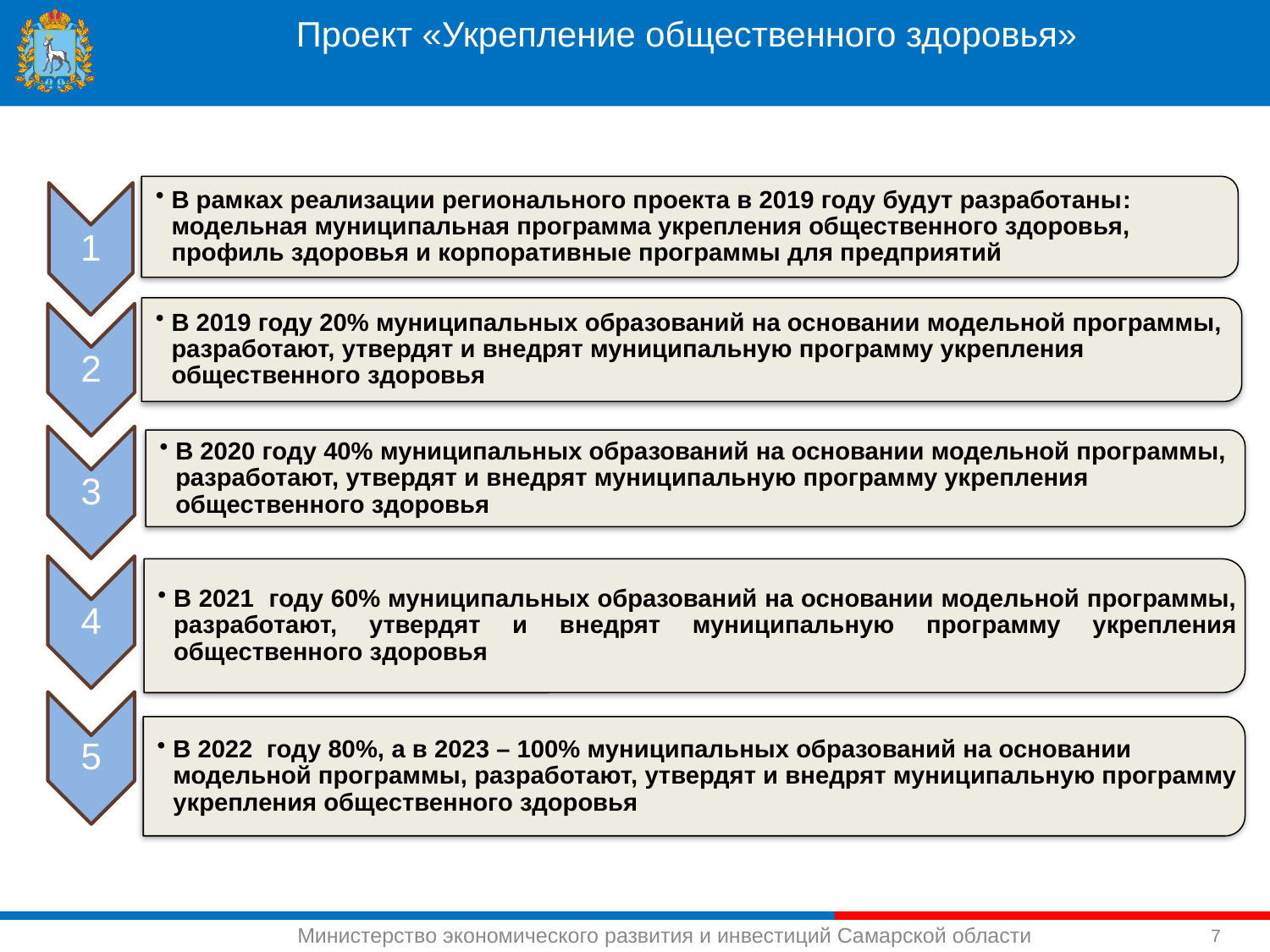

Проект «Укрепление общественного здоровья»
1
В рамках реализации регионального проекта в 2019 году будут разработаны: модельная муниципальная программа укрепления общественного здоровья,  профиль здоровья и корпоративные программы для предприятий
2
В 2019 году 20% муниципальных образований на основании модельной программы, разработают, утвердят и внедрят муниципальную программу укрепления общественного здоровья
3
В 2020 году 40% муниципальных образований на основании модельной программы, разработают, утвердят и внедрят муниципальную программу укрепления общественного здоровья
4
В 2021  году 60% муниципальных образований на основании модельной программы, разработают, утвердят и внедрят муниципальную программу укрепления общественного здоровья
5
В 2022  году 80%, а в 2023 – 100% муниципальных образований на основании модельной программы, разработают, утвердят и внедрят муниципальную программу укрепления общественного здоровья
7